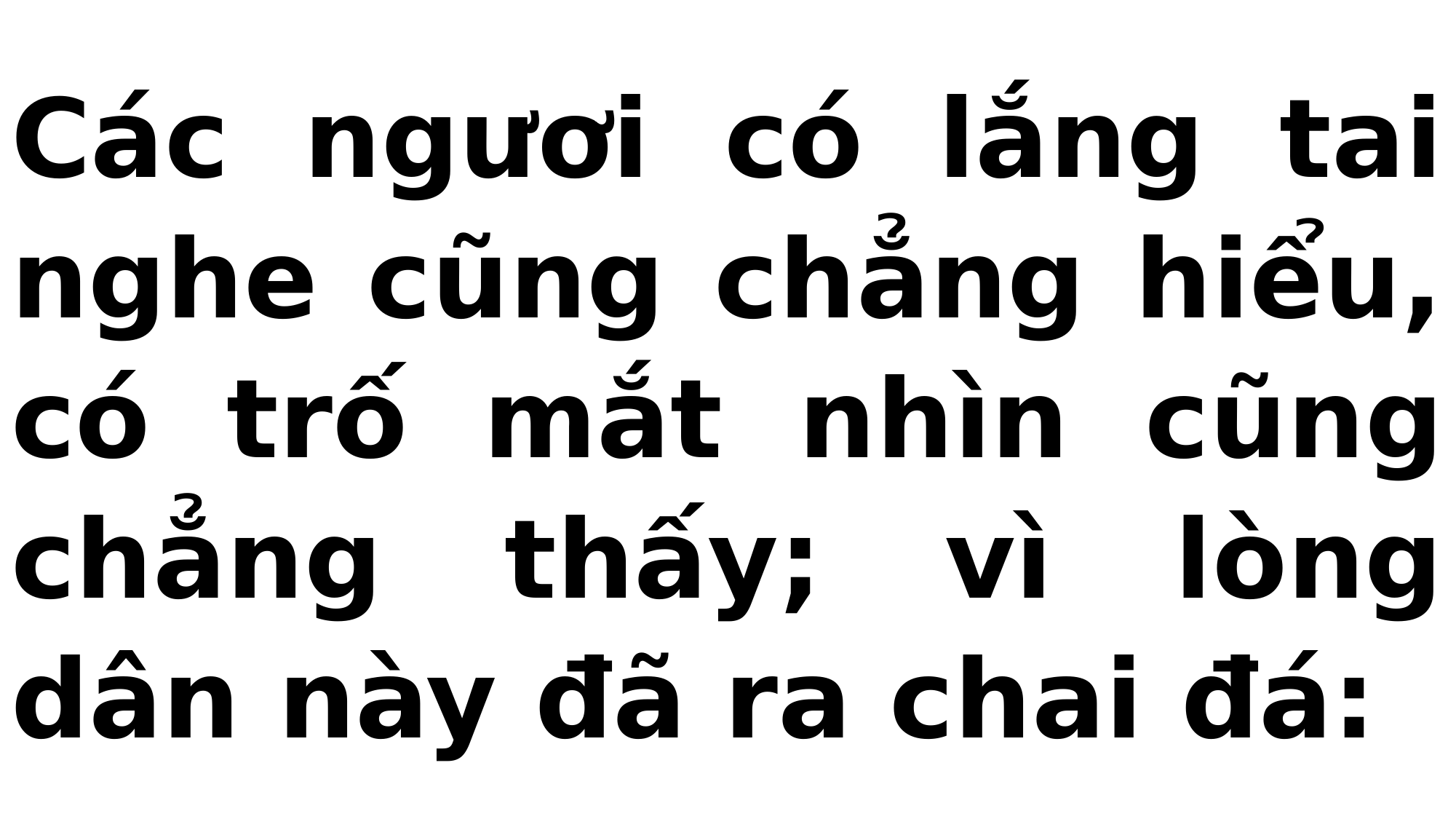

# Các ngươi có lắng tai nghe cũng chẳng hiểu, có trố mắt nhìn cũng chẳng thấy; vì lòng dân này đã ra chai đá: